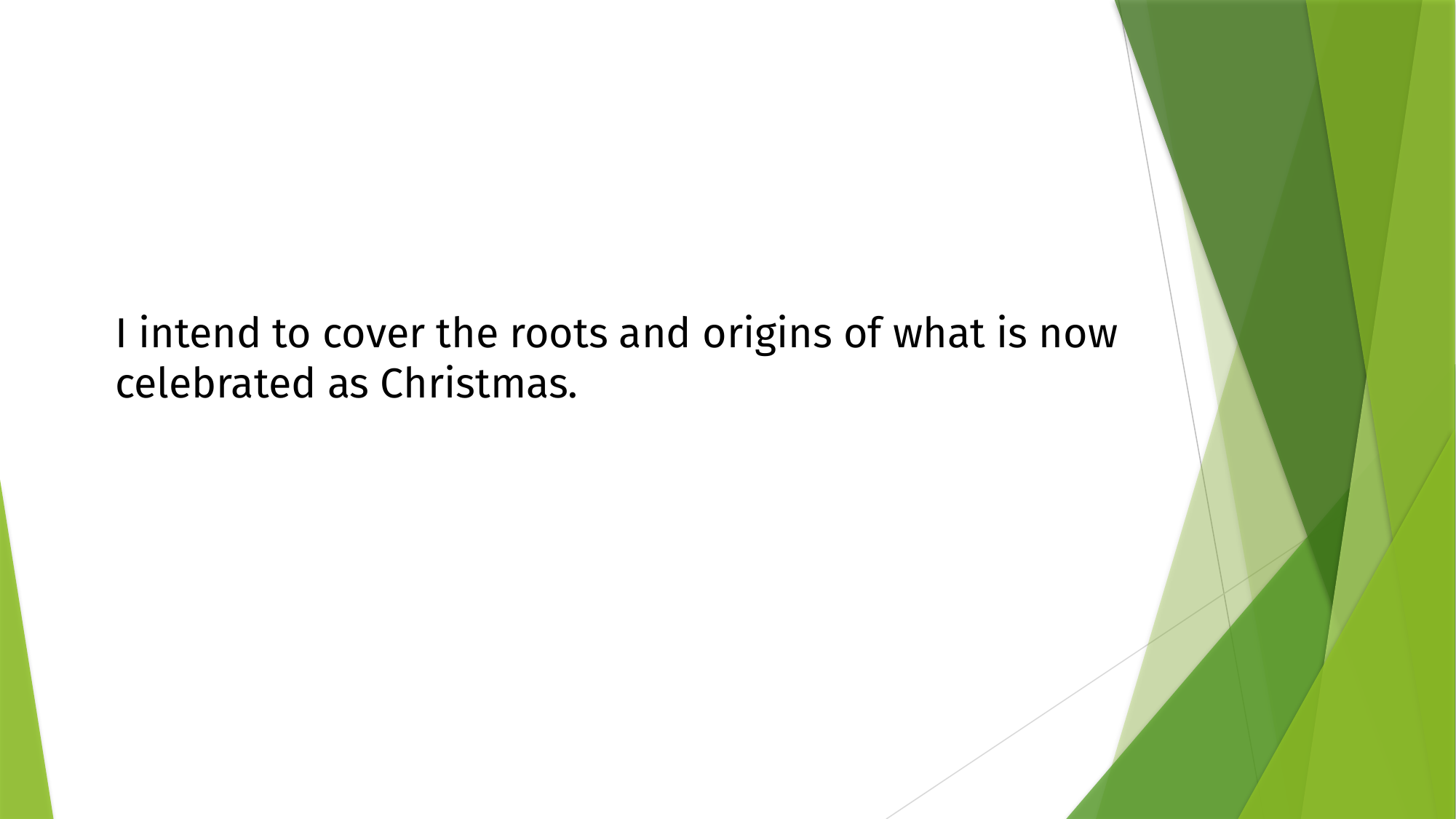

# I intend to cover the roots and origins of what is now celebrated as Christmas.